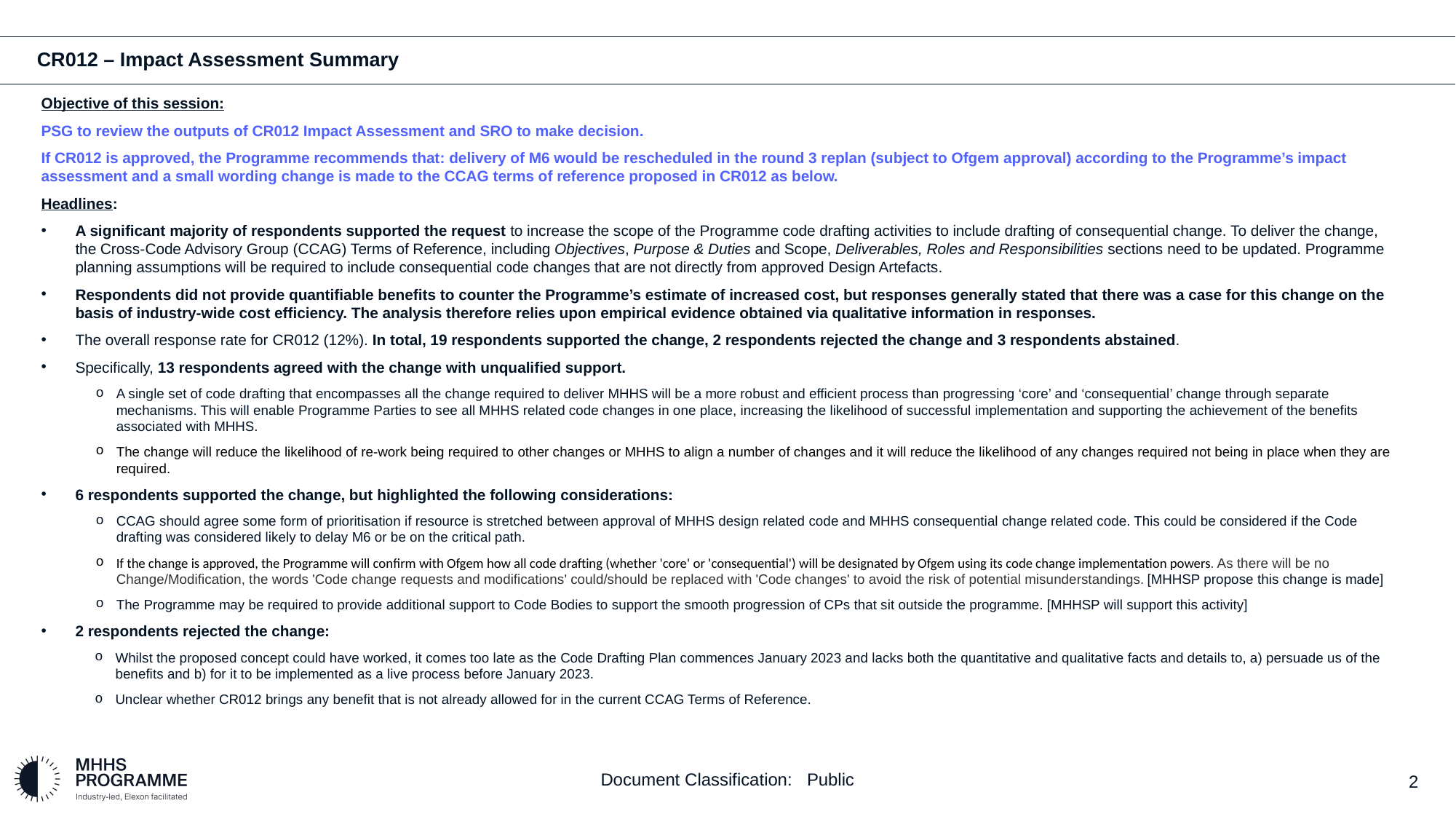

# CR012 – Impact Assessment Summary
Objective of this session:
PSG to review the outputs of CR012 Impact Assessment and SRO to make decision.
If CR012 is approved, the Programme recommends that: delivery of M6 would be rescheduled in the round 3 replan (subject to Ofgem approval) according to the Programme’s impact assessment and a small wording change is made to the CCAG terms of reference proposed in CR012 as below.
Headlines:
A significant majority of respondents supported the request to increase the scope of the Programme code drafting activities to include drafting of consequential change. To deliver the change, the Cross-Code Advisory Group ​(CCAG) Terms of Reference, including Objectives, Purpose & Duties and Scope, Deliverables, Roles and Responsibilities​ sections need to be updated. Programme planning assumptions will be required to include consequential code changes that are not directly from approved Design Artefacts.
Respondents did not provide quantifiable benefits to counter the Programme’s estimate of increased cost, but responses generally stated that there was a case for this change on the basis of industry-wide cost efficiency. The analysis therefore relies upon empirical evidence obtained via qualitative information in responses.
The overall response rate for CR012 (12%). In total, 19 respondents supported the change, 2 respondents rejected the change and 3 respondents abstained.
Specifically, 13 respondents agreed with the change with unqualified support.
A single set of code drafting that encompasses all the change required to deliver MHHS will be a more robust and efficient process than progressing ‘core’ and ‘consequential’ change through separate mechanisms. This will enable Programme Parties to see all MHHS related code changes in one place, increasing the likelihood of successful implementation and supporting the achievement of the benefits associated with MHHS.
The change will reduce the likelihood of re-work being required to other changes or MHHS to align a number of changes and it will reduce the likelihood of any changes required not being in place when they are required.
6 respondents supported the change, but highlighted the following considerations:
CCAG should agree some form of prioritisation if resource is stretched between approval of MHHS design related code and MHHS consequential change related code. This could be considered if the Code drafting was considered likely to delay M6 or be on the critical path.
If the change is approved, the Programme will confirm with Ofgem how all code drafting (whether 'core' or 'consequential') will be designated by Ofgem using its code change implementation powers. As there will be no Change/Modification, the words 'Code change requests and modifications' could/should be replaced with 'Code changes' to avoid the risk of potential misunderstandings. [MHHSP propose this change is made]
The Programme may be required to provide additional support to Code Bodies to support the smooth progression of CPs that sit outside the programme. [MHHSP will support this activity]
2 respondents rejected the change:
Whilst the proposed concept could have worked, it comes too late as the Code Drafting Plan commences January 2023 and lacks both the quantitative and qualitative facts and details to, a) persuade us of the benefits and b) for it to be implemented as a live process before January 2023.
Unclear whether CR012 brings any benefit that is not already allowed for in the current CCAG Terms of Reference.
Document Classification:   Public
2